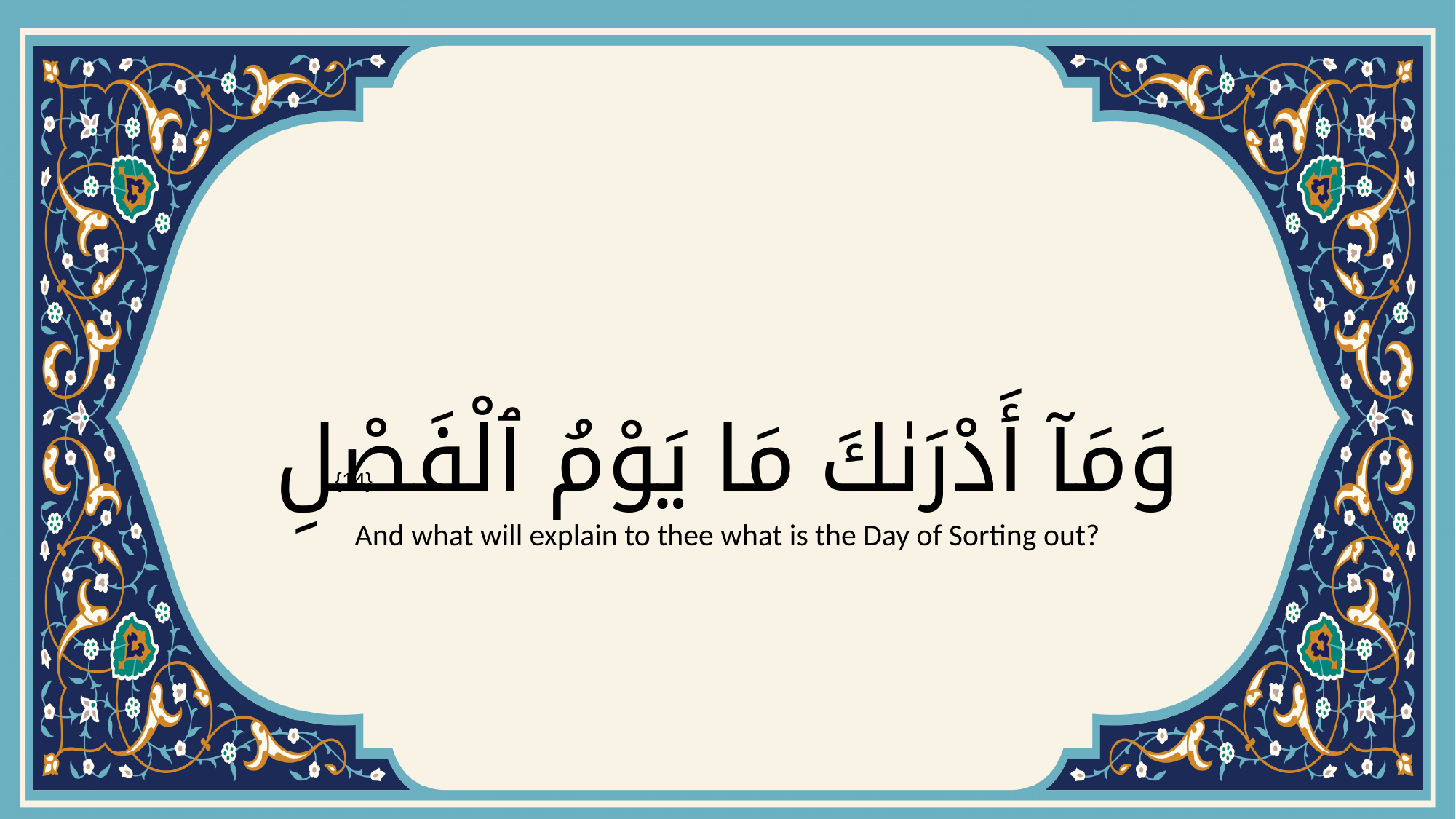

# وَمَآ أَدْرَىٰكَ مَا يَوْمُ ٱلْفَصْلِ
{14}
And what will explain to thee what is the Day of Sorting out?